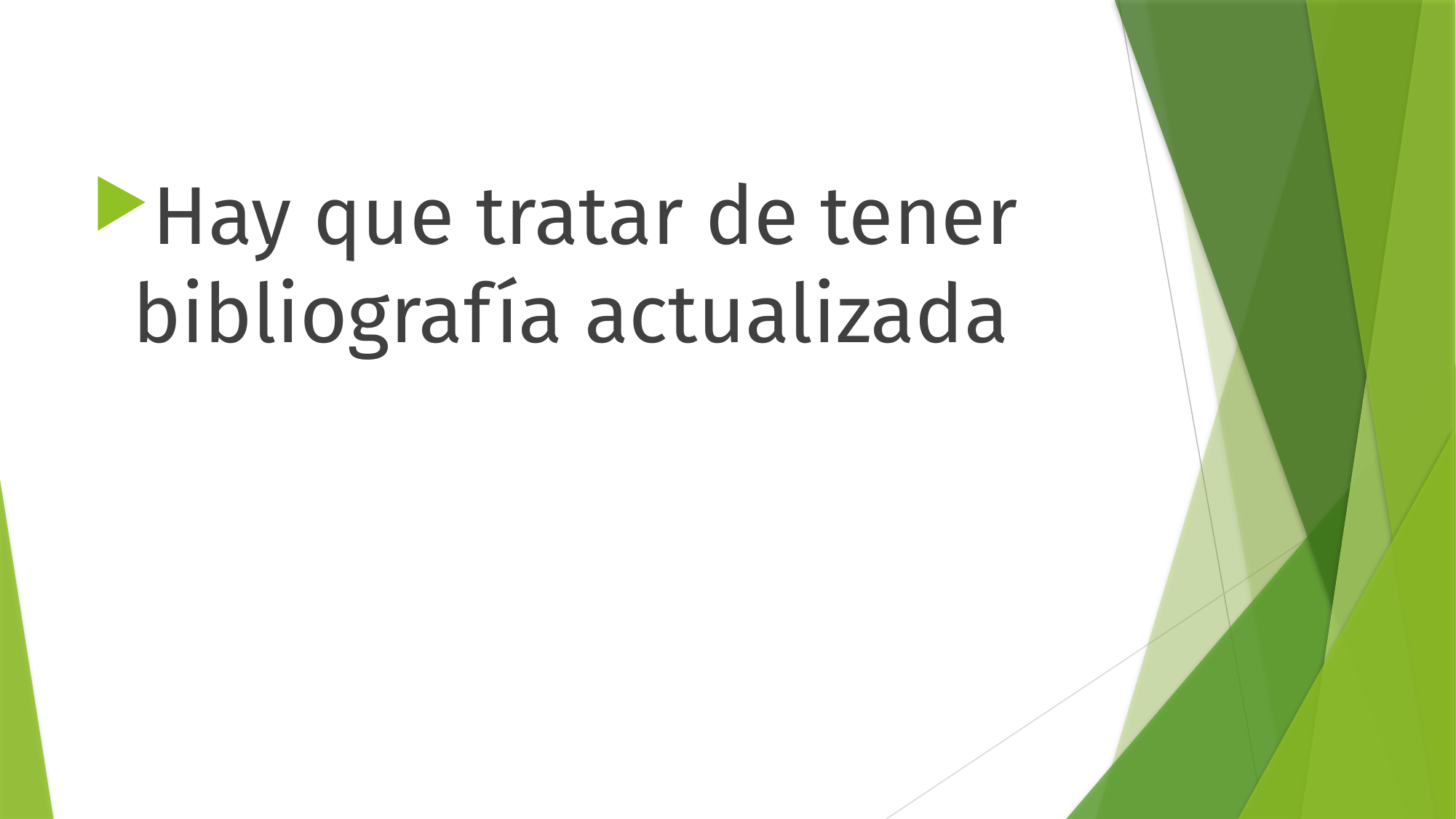

Hay que tratar de tener bibliografía actualizada